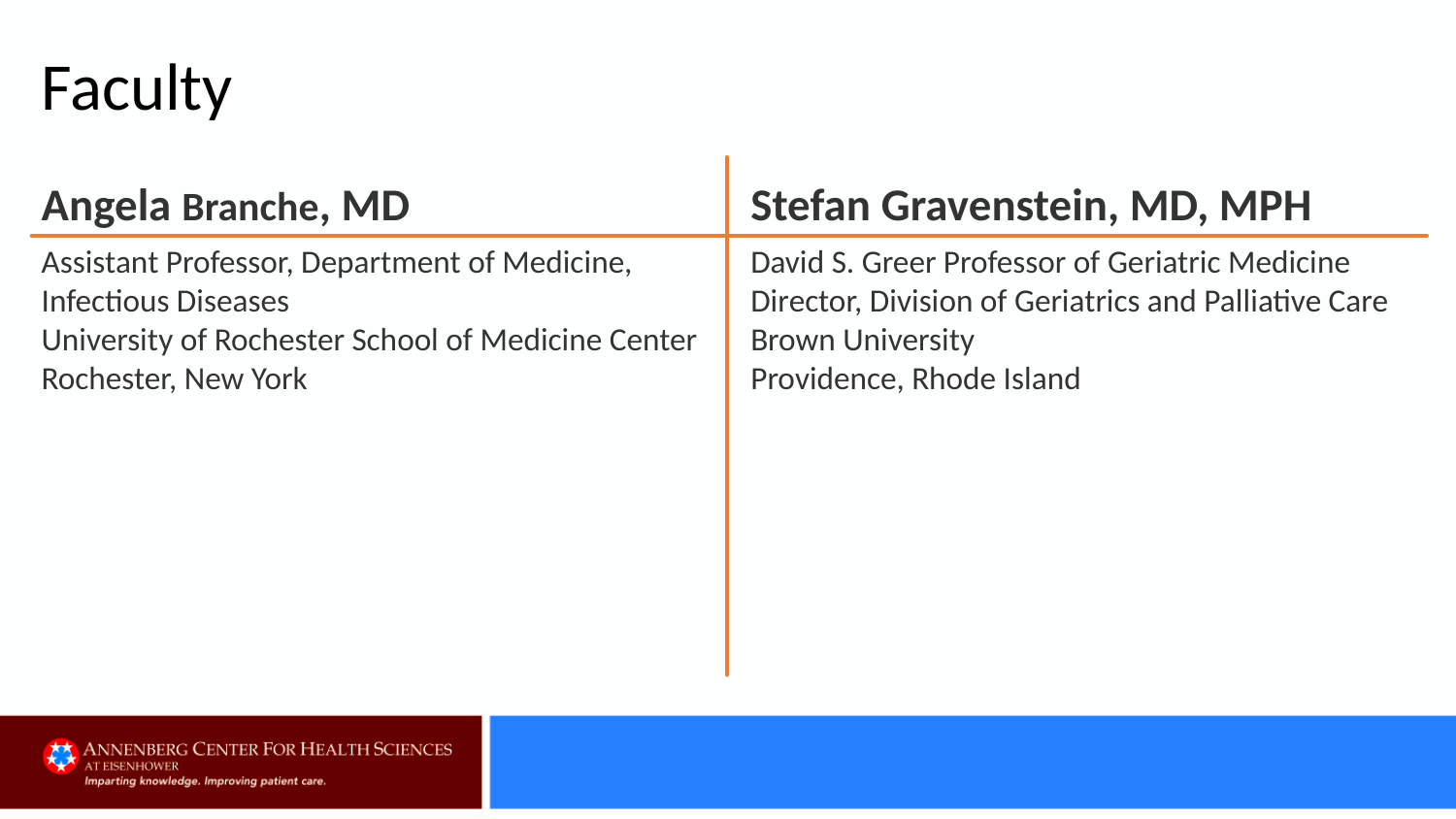

Faculty
Angela Branche, MD
Stefan Gravenstein, MD, MPH
Assistant Professor, Department of Medicine, Infectious Diseases
University of Rochester School of Medicine Center
Rochester, New York

David S. Greer Professor of Geriatric Medicine
Director, Division of Geriatrics and Palliative Care
Brown University
Providence, Rhode Island